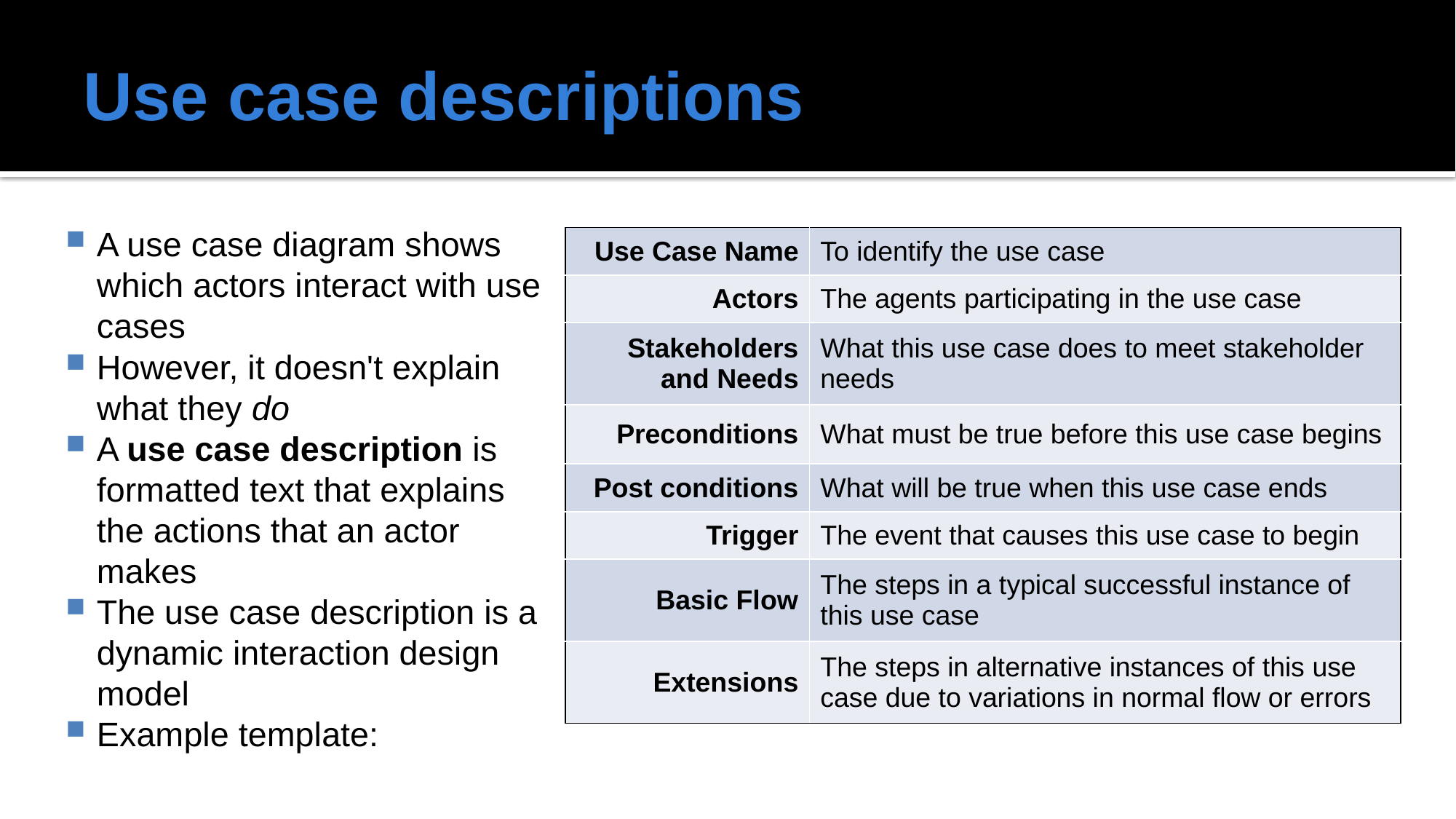

# Use case descriptions
A use case diagram shows which actors interact with use cases
However, it doesn't explain what they do
A use case description is formatted text that explains the actions that an actor makes
The use case description is a dynamic interaction design model
Example template:
| Use Case Name | To identify the use case |
| --- | --- |
| Actors | The agents participating in the use case |
| Stakeholders and Needs | What this use case does to meet stakeholder needs |
| Preconditions | What must be true before this use case begins |
| Post conditions | What will be true when this use case ends |
| Trigger | The event that causes this use case to begin |
| Basic Flow | The steps in a typical successful instance of this use case |
| Extensions | The steps in alternative instances of this use case due to variations in normal flow or errors |